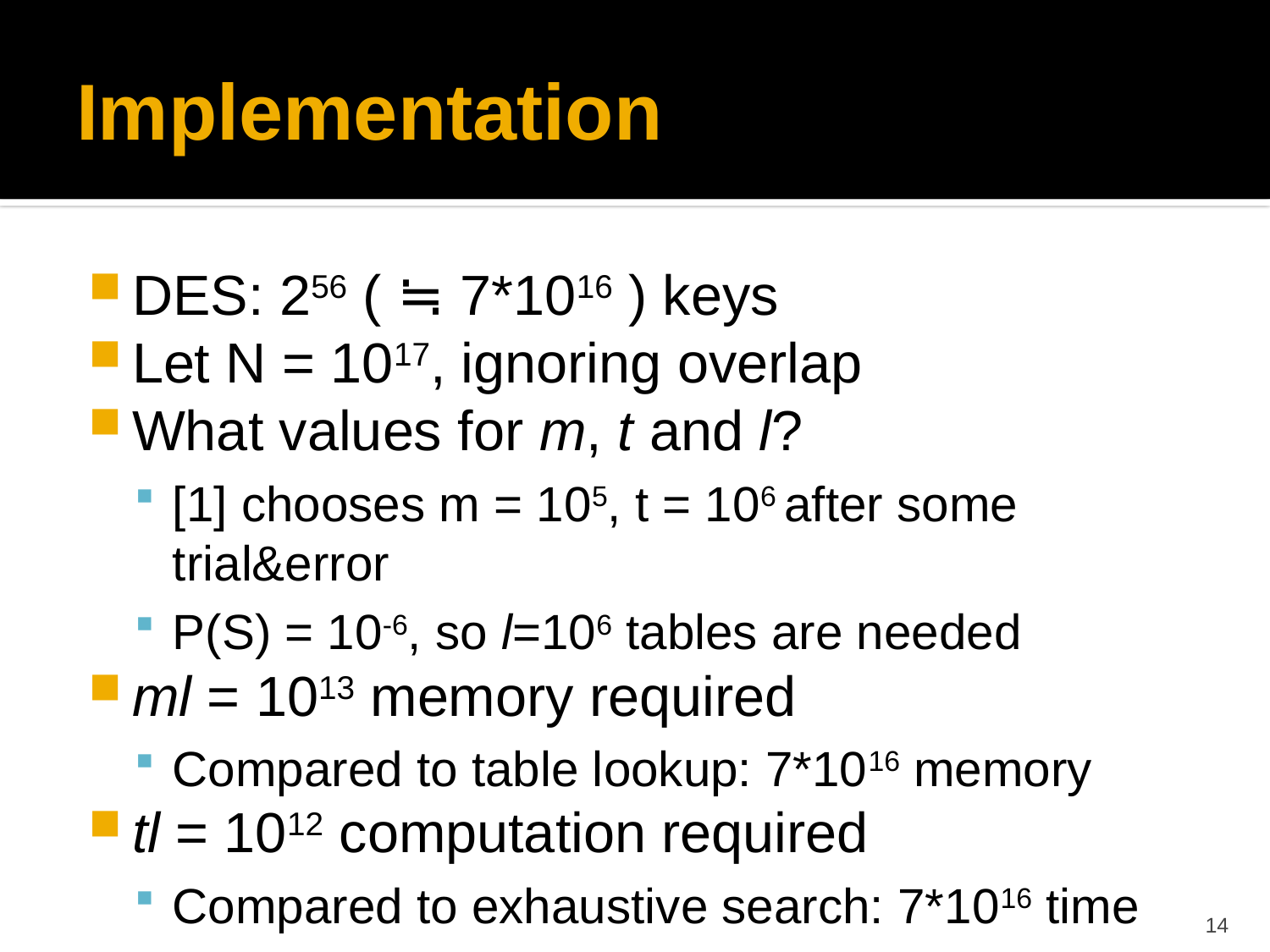

# Implementation
DES: 256 ( ≒ 7*1016 ) keys
Let N = 1017, ignoring overlap
What values for m, t and l?
[1] chooses m = 105, t = 106 after some trial&error
P(S) = 10-6, so l=106 tables are needed
ml = 1013 memory required
Compared to table lookup: 7*1016 memory
tl = 1012 computation required
Compared to exhaustive search: 7*1016 time
14